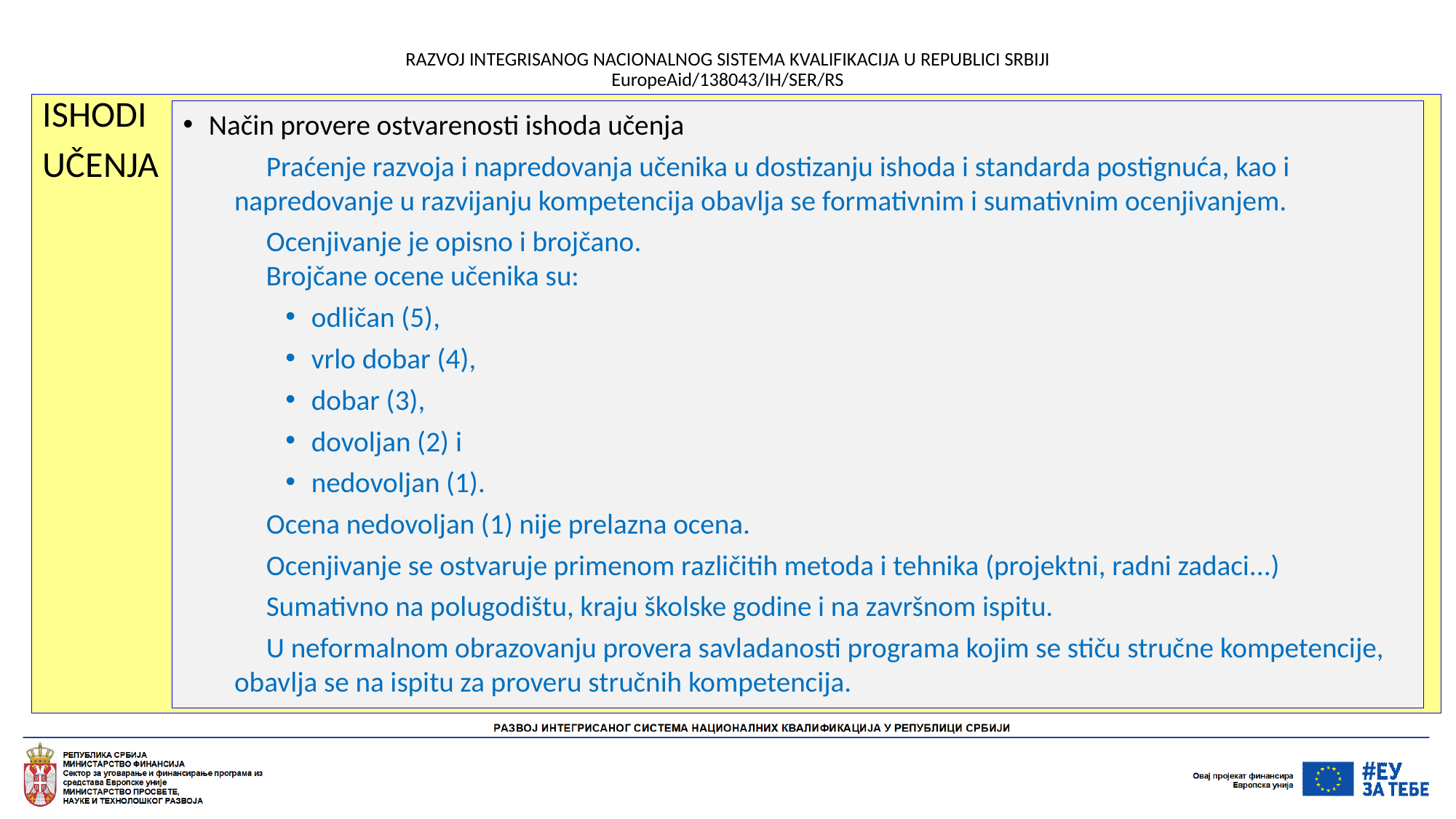

# RAZVOJ INTEGRISANOG NACIONALNOG SISTEMA KVALIFIKACIJA U REPUBLICI SRBIJI EuropeAid/138043/IH/SER/RS
ISHODI
UČENJA
Način provere ostvarenosti ishoda učenja
     Praćenje razvoja i napredovanja učenika u dostizanju ishoda i standarda postignuća, kao i napredovanje u razvijanju kompetencija obavlja se formativnim i sumativnim ocenjivanjem.
     Ocenjivanje je opisno i brojčano.
     Brojčane ocene učenika su:
odličan (5),
vrlo dobar (4),
dobar (3),
dovoljan (2) i
nedovoljan (1).
     Ocena nedovoljan (1) nije prelazna ocena.
     Ocenjivanje se ostvaruje primenom različitih metoda i tehnika (projektni, radni zadaci...)
     Sumativno na polugodištu, kraju školske godine i na završnom ispitu.
     U neformalnom obrazovanju provera savladanosti programa kojim se stiču stručne kompetencije, obavlja se na ispitu za proveru stručnih kompetencija.